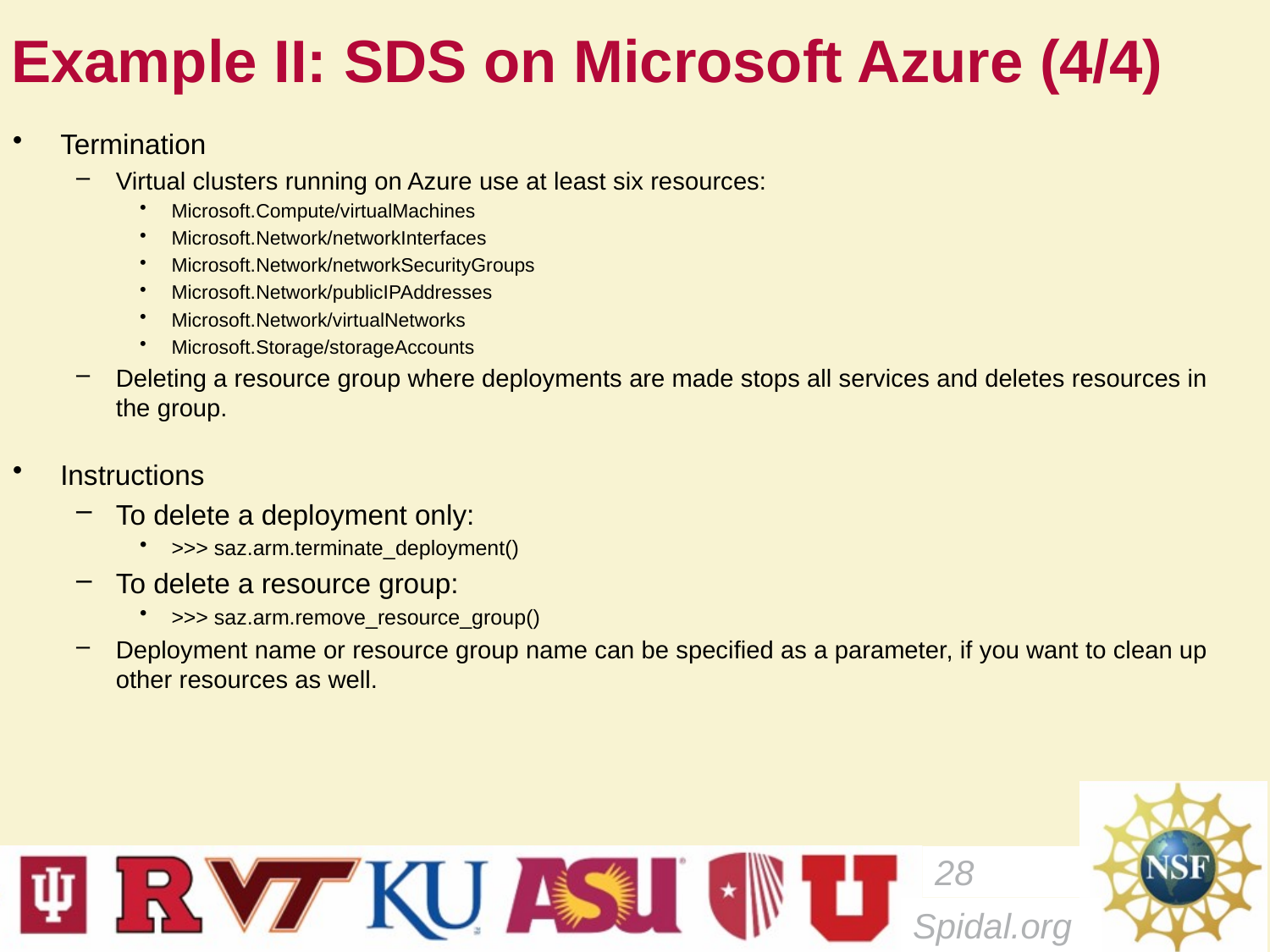

# Example II: SDS on Microsoft Azure (4/4)
Termination
Virtual clusters running on Azure use at least six resources:
Microsoft.Compute/virtualMachines
Microsoft.Network/networkInterfaces
Microsoft.Network/networkSecurityGroups
Microsoft.Network/publicIPAddresses
Microsoft.Network/virtualNetworks
Microsoft.Storage/storageAccounts
Deleting a resource group where deployments are made stops all services and deletes resources in the group.
Instructions
To delete a deployment only:
>>> saz.arm.terminate_deployment()
To delete a resource group:
>>> saz.arm.remove_resource_group()
Deployment name or resource group name can be specified as a parameter, if you want to clean up other resources as well.